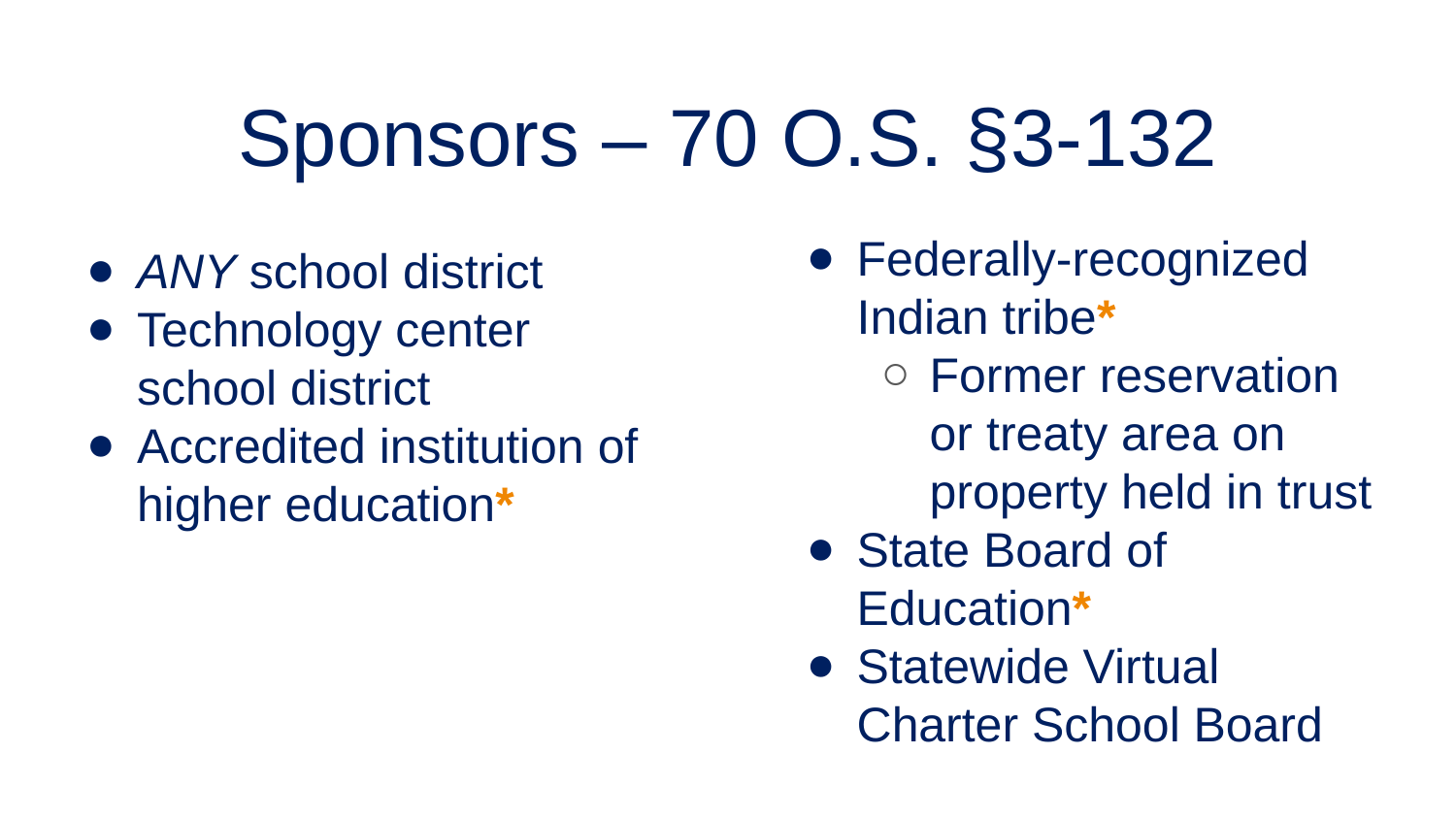

# Sponsors – 70 O.S. §3-132
Federally-recognized Indian tribe*
Former reservation or treaty area on property held in trust
State Board of Education*
Statewide Virtual Charter School Board

ANY school district
Technology center school district
Accredited institution of higher education*